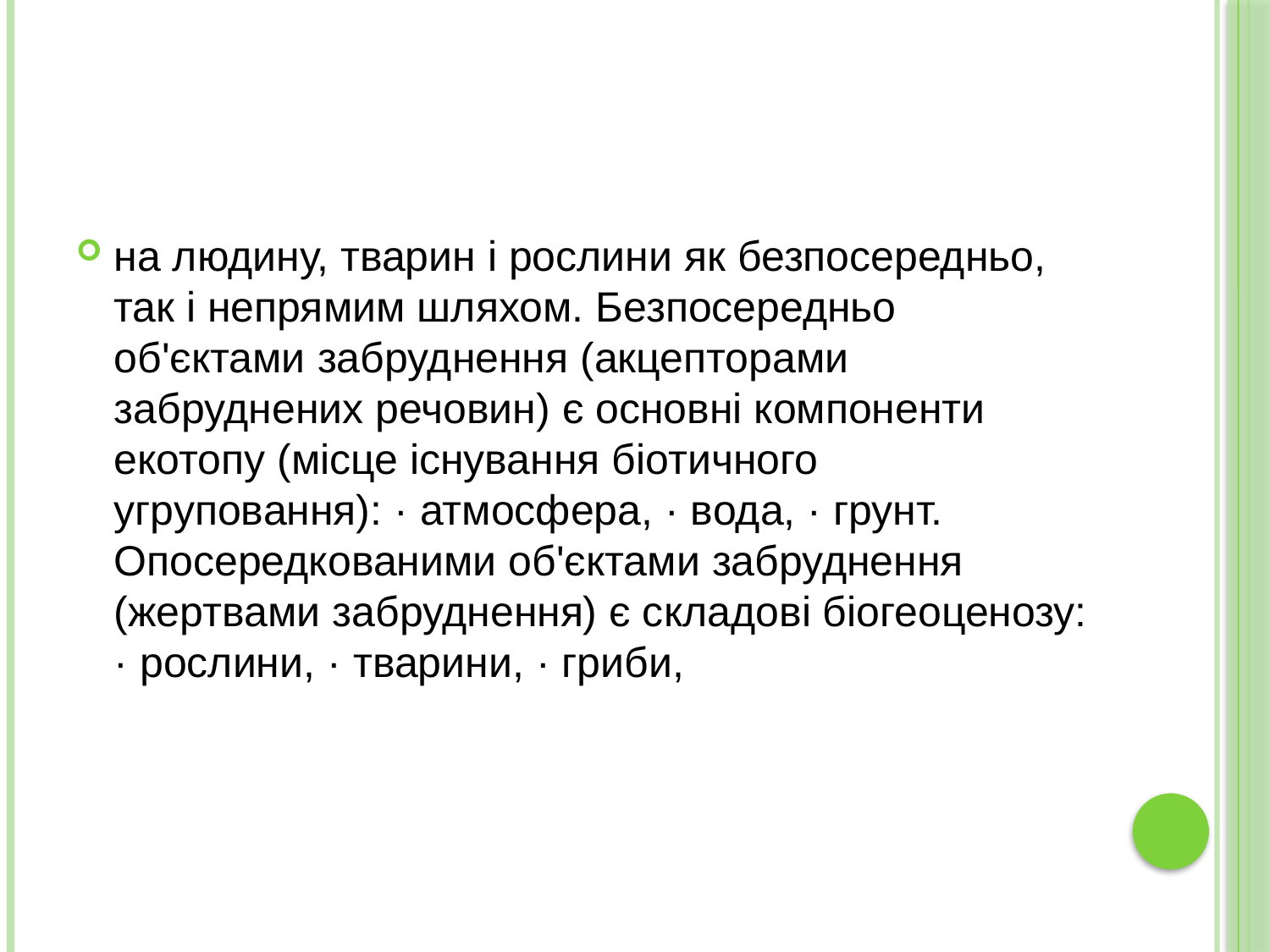

на людину, тварин і рослини як безпосередньо, так і непрямим шляхом. Безпосередньо об'єктами забруднення (акцепторами забруднених речовин) є основні компоненти екотопу (місце існування біотичного угруповання): · атмосфера, · вода, · грунт. Опосередкованими об'єктами забруднення (жертвами забруднення) є складові біогеоценозу: · рослини, · тварини, · гриби,